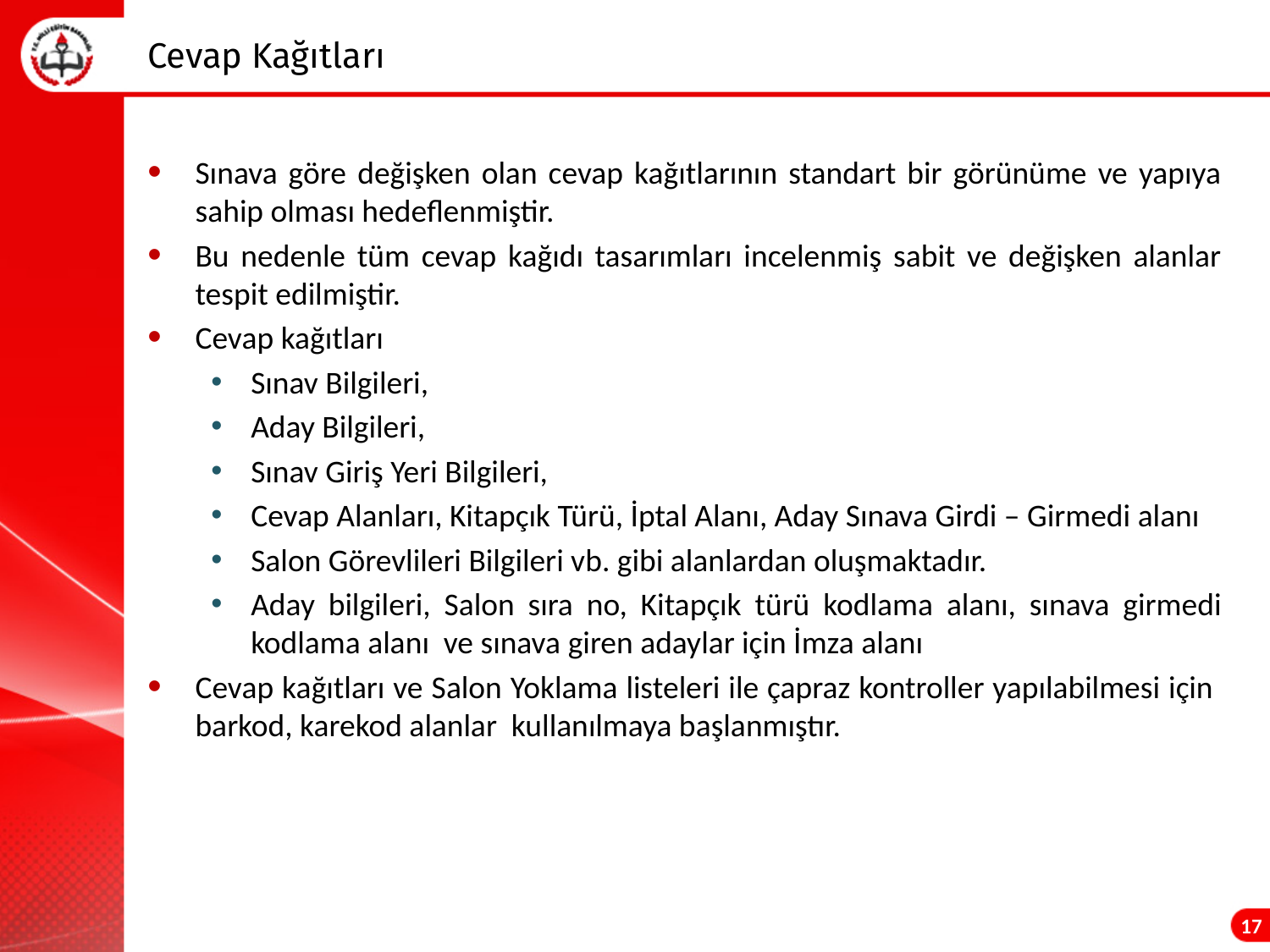

# Cevap Kağıtları
Sınava göre değişken olan cevap kağıtlarının standart bir görünüme ve yapıya sahip olması hedeflenmiştir.
Bu nedenle tüm cevap kağıdı tasarımları incelenmiş sabit ve değişken alanlar tespit edilmiştir.
Cevap kağıtları
Sınav Bilgileri,
Aday Bilgileri,
Sınav Giriş Yeri Bilgileri,
Cevap Alanları, Kitapçık Türü, İptal Alanı, Aday Sınava Girdi – Girmedi alanı
Salon Görevlileri Bilgileri vb. gibi alanlardan oluşmaktadır.
Aday bilgileri, Salon sıra no, Kitapçık türü kodlama alanı, sınava girmedi kodlama alanı  ve sınava giren adaylar için İmza alanı
Cevap kağıtları ve Salon Yoklama listeleri ile çapraz kontroller yapılabilmesi için  barkod, karekod alanlar  kullanılmaya başlanmıştır.
17